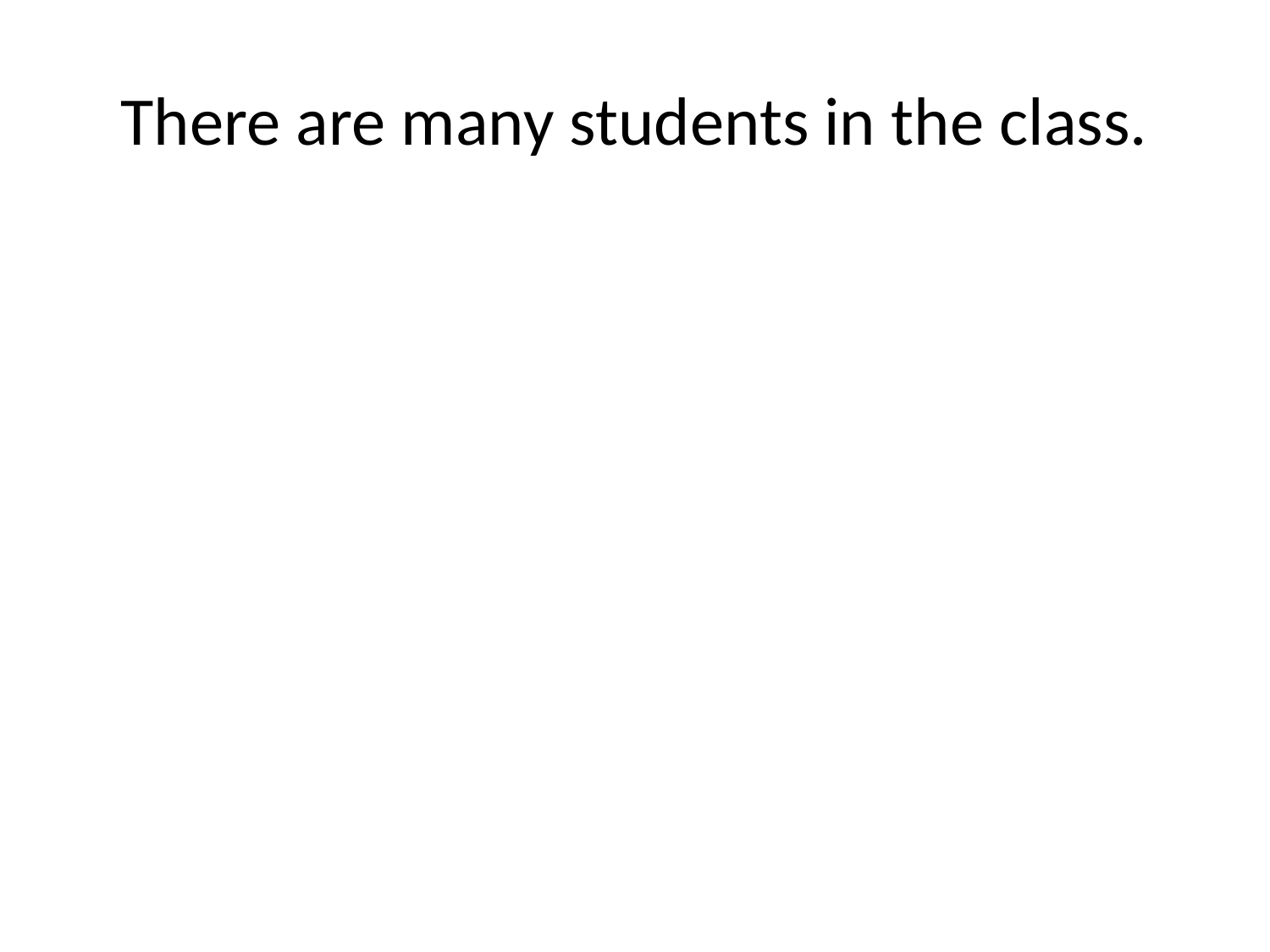

# There are many students in the class.